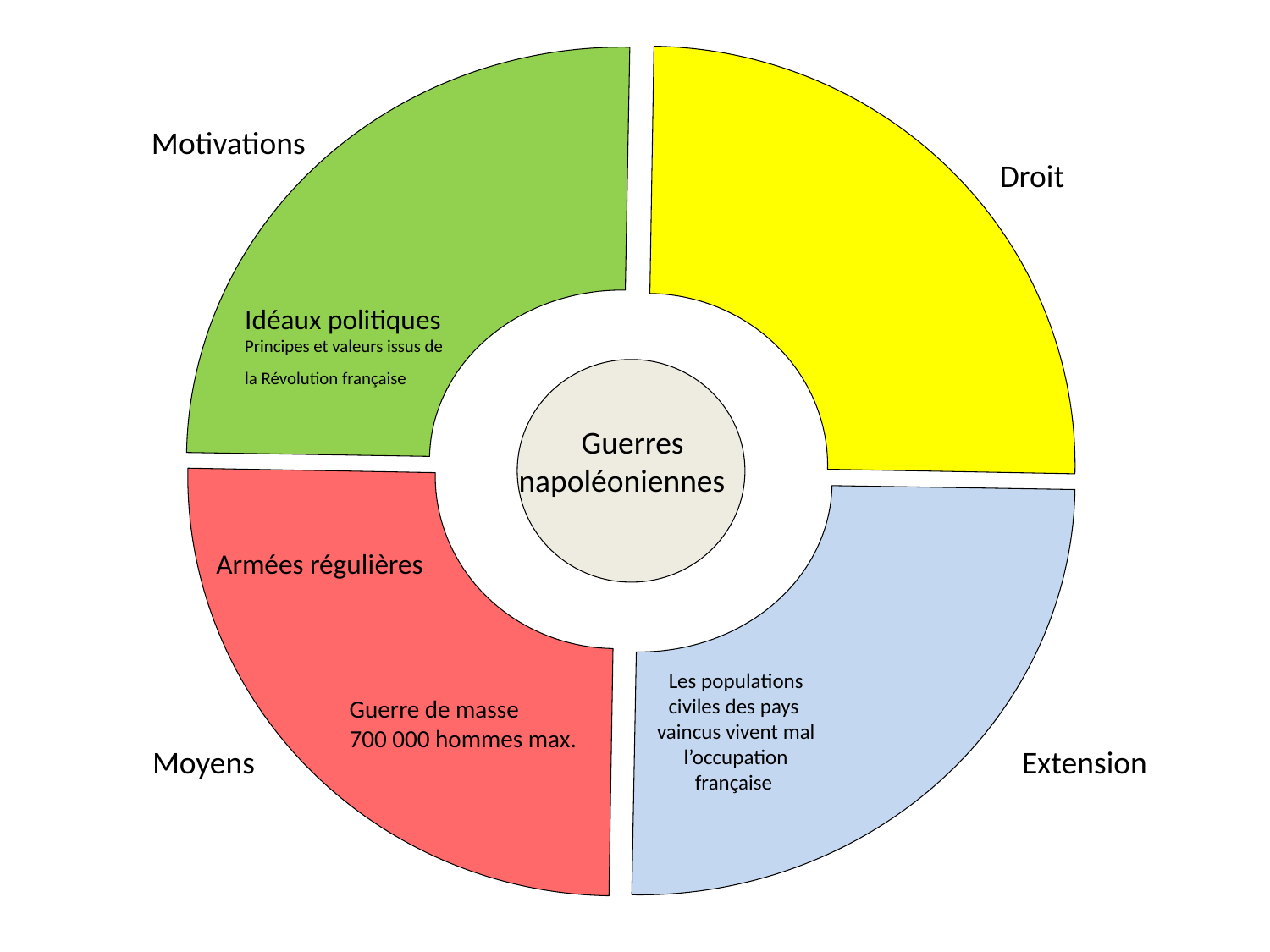

Motivations
Droit
Idéaux politiques
Principes et valeurs issus de la Révolution française

Guerres napoléoniennes
Armées régulières
Les populations civiles des pays  vaincus vivent mal l’occupation française
Guerre de masse
700 000 hommes max.
Moyens
Extension